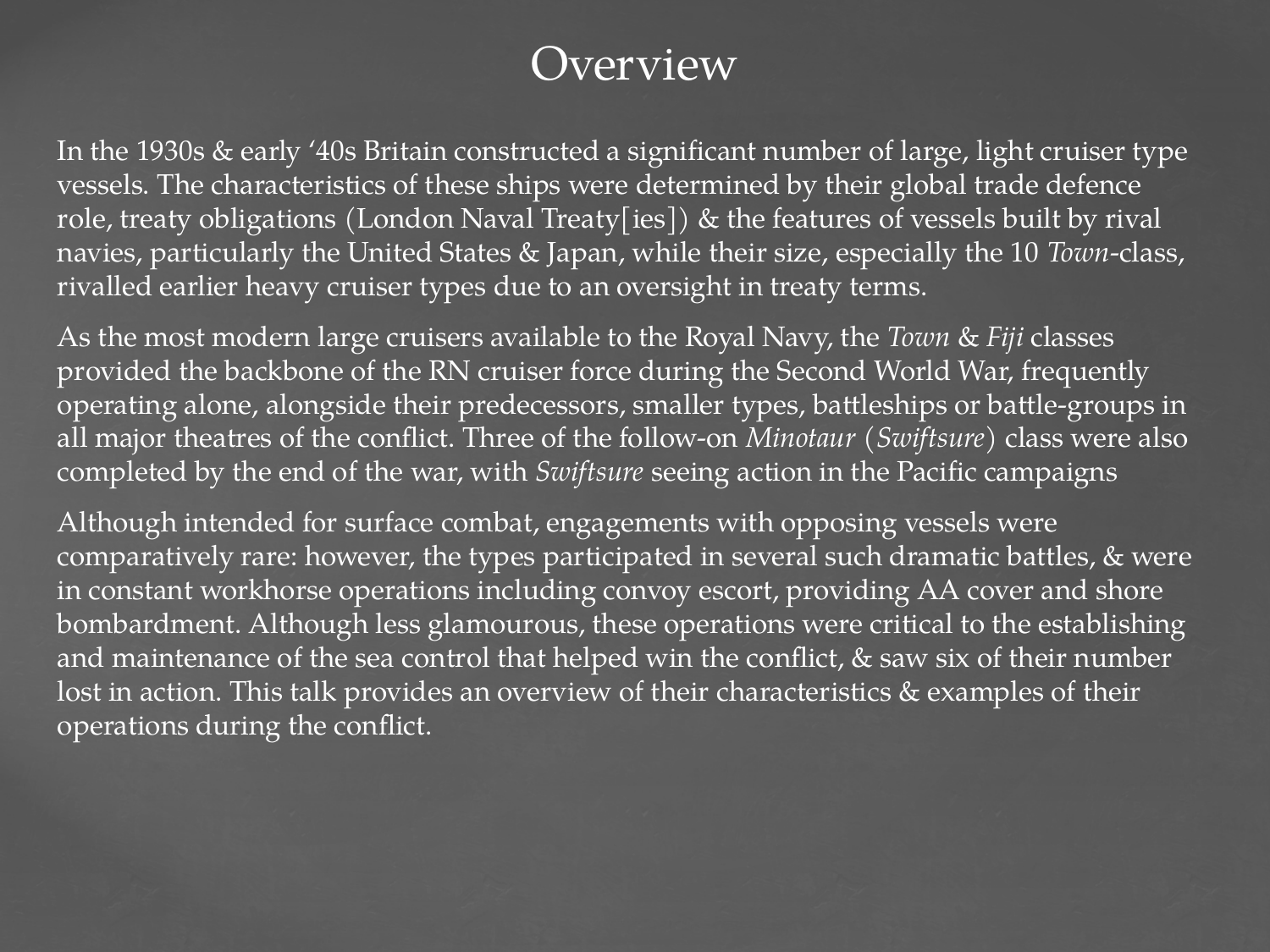

Overview
In the 1930s & early ‘40s Britain constructed a significant number of large, light cruiser type vessels. The characteristics of these ships were determined by their global trade defence role, treaty obligations (London Naval Treaty[ies]) & the features of vessels built by rival navies, particularly the United States & Japan, while their size, especially the 10 Town-class, rivalled earlier heavy cruiser types due to an oversight in treaty terms.

As the most modern large cruisers available to the Royal Navy, the Town & Fiji classes provided the backbone of the RN cruiser force during the Second World War, frequently operating alone, alongside their predecessors, smaller types, battleships or battle-groups in all major theatres of the conflict. Three of the follow-on Minotaur (Swiftsure) class were also completed by the end of the war, with Swiftsure seeing action in the Pacific campaigns

Although intended for surface combat, engagements with opposing vessels were comparatively rare: however, the types participated in several such dramatic battles, & were in constant workhorse operations including convoy escort, providing AA cover and shore bombardment. Although less glamourous, these operations were critical to the establishing and maintenance of the sea control that helped win the conflict, & saw six of their number lost in action. This talk provides an overview of their characteristics & examples of their operations during the conflict.